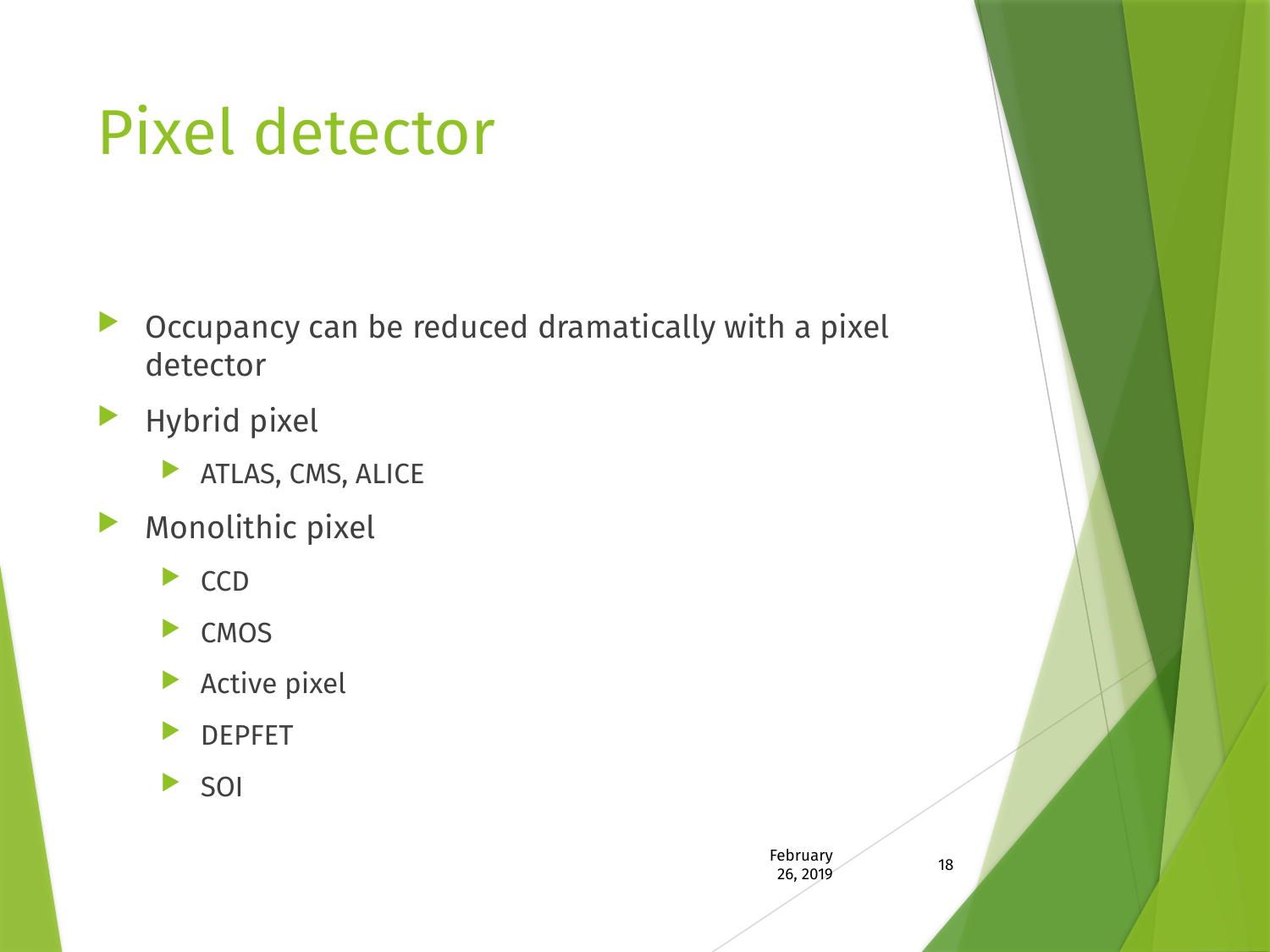

# Pixel detector
Occupancy can be reduced dramatically with a pixel detector
Hybrid pixel
ATLAS, CMS, ALICE
Monolithic pixel
CCD
CMOS
Active pixel
DEPFET
SOI

February 26, 2019
18